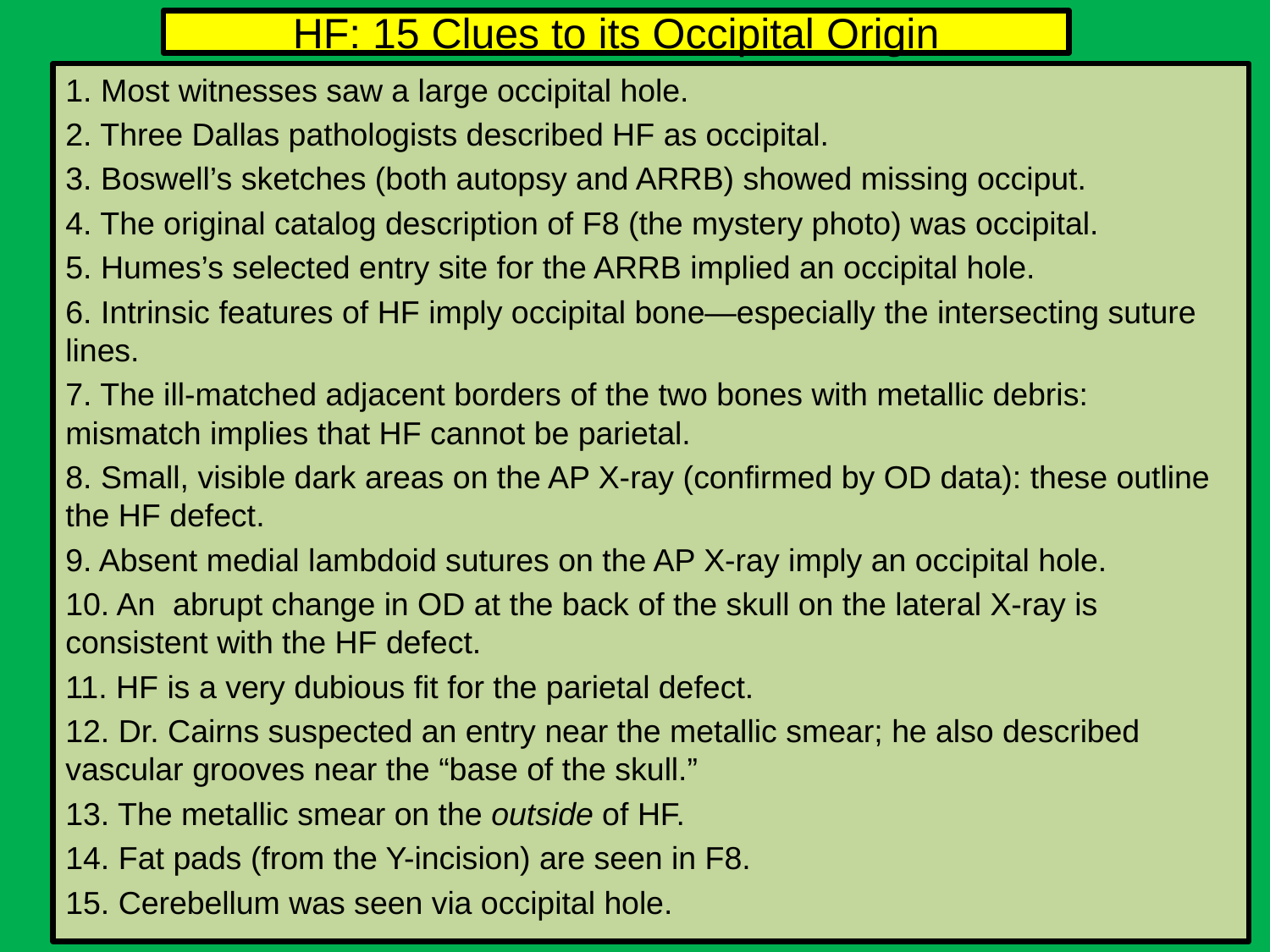

# HF: 15 Clues to its Occipital Origin
1. Most witnesses saw a large occipital hole.
2. Three Dallas pathologists described HF as occipital.
3. Boswell’s sketches (both autopsy and ARRB) showed missing occiput.
4. The original catalog description of F8 (the mystery photo) was occipital.
5. Humes’s selected entry site for the ARRB implied an occipital hole.
6. Intrinsic features of HF imply occipital bone—especially the intersecting suture lines.
7. The ill-matched adjacent borders of the two bones with metallic debris: mismatch implies that HF cannot be parietal.
8. Small, visible dark areas on the AP X-ray (confirmed by OD data): these outline the HF defect.
9. Absent medial lambdoid sutures on the AP X-ray imply an occipital hole.
10. An  abrupt change in OD at the back of the skull on the lateral X-ray is consistent with the HF defect.
11. HF is a very dubious fit for the parietal defect.
12. Dr. Cairns suspected an entry near the metallic smear; he also described vascular grooves near the “base of the skull.”
13. The metallic smear on the outside of HF.
14. Fat pads (from the Y-incision) are seen in F8.
15. Cerebellum was seen via occipital hole.